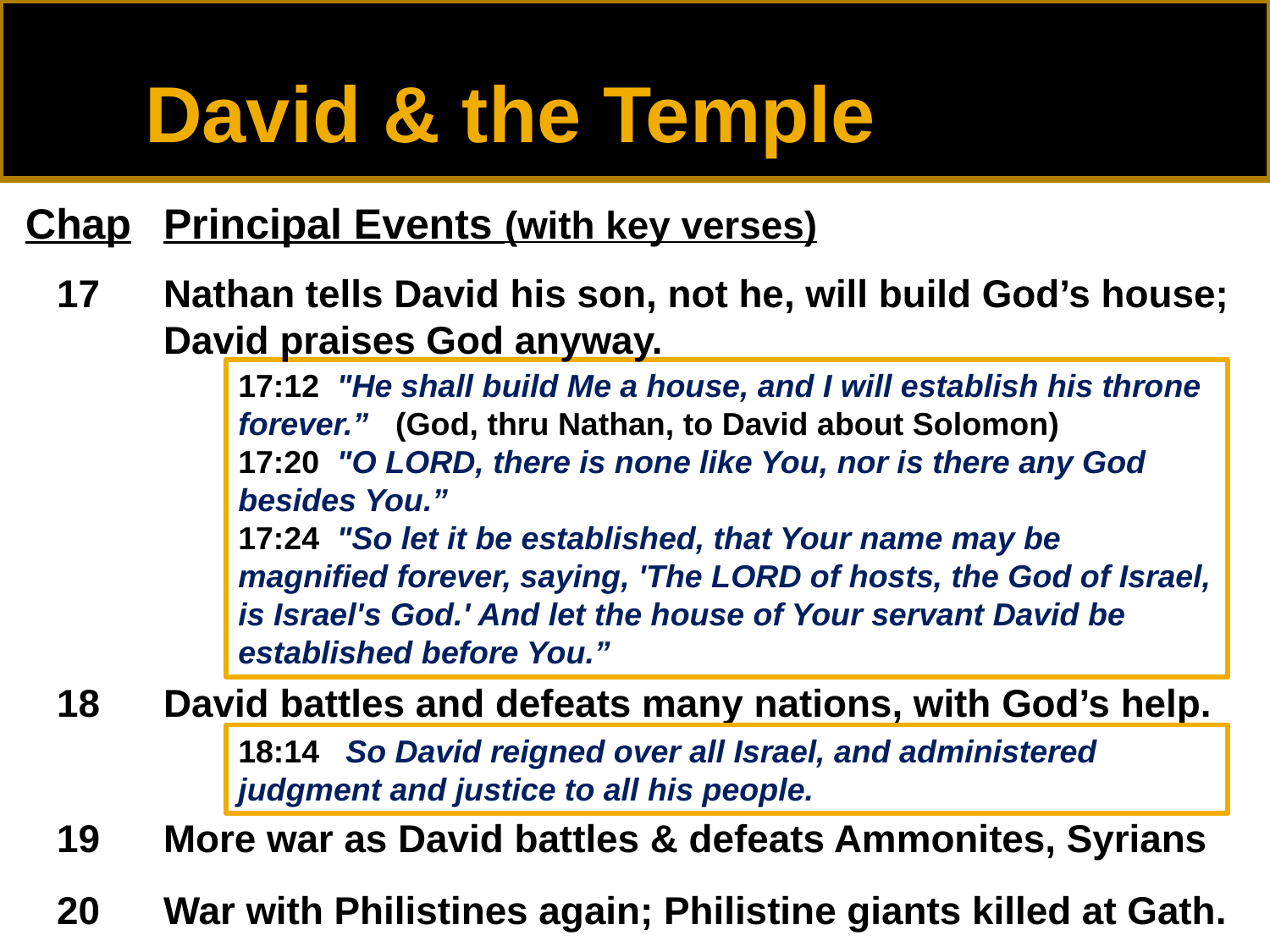

David & the Temple
Chap

17

18

19

20
Principal Events (with key verses)

Nathan tells David his son, not he, will build God’s house; David praises God anyway.

David battles and defeats many nations, with God’s help.

More war as David battles & defeats Ammonites, Syrians

War with Philistines again; Philistine giants killed at Gath.
17:12  "He shall build Me a house, and I will establish his throne forever.”   (God, thru Nathan, to David about Solomon)
17:20  "O LORD, there is none like You, nor is there any God besides You.”
17:24  "So let it be established, that Your name may be magnified forever, saying, 'The LORD of hosts, the God of Israel, is Israel's God.' And let the house of Your servant David be established before You.”
18:14   So David reigned over all Israel, and administered judgment and justice to all his people.